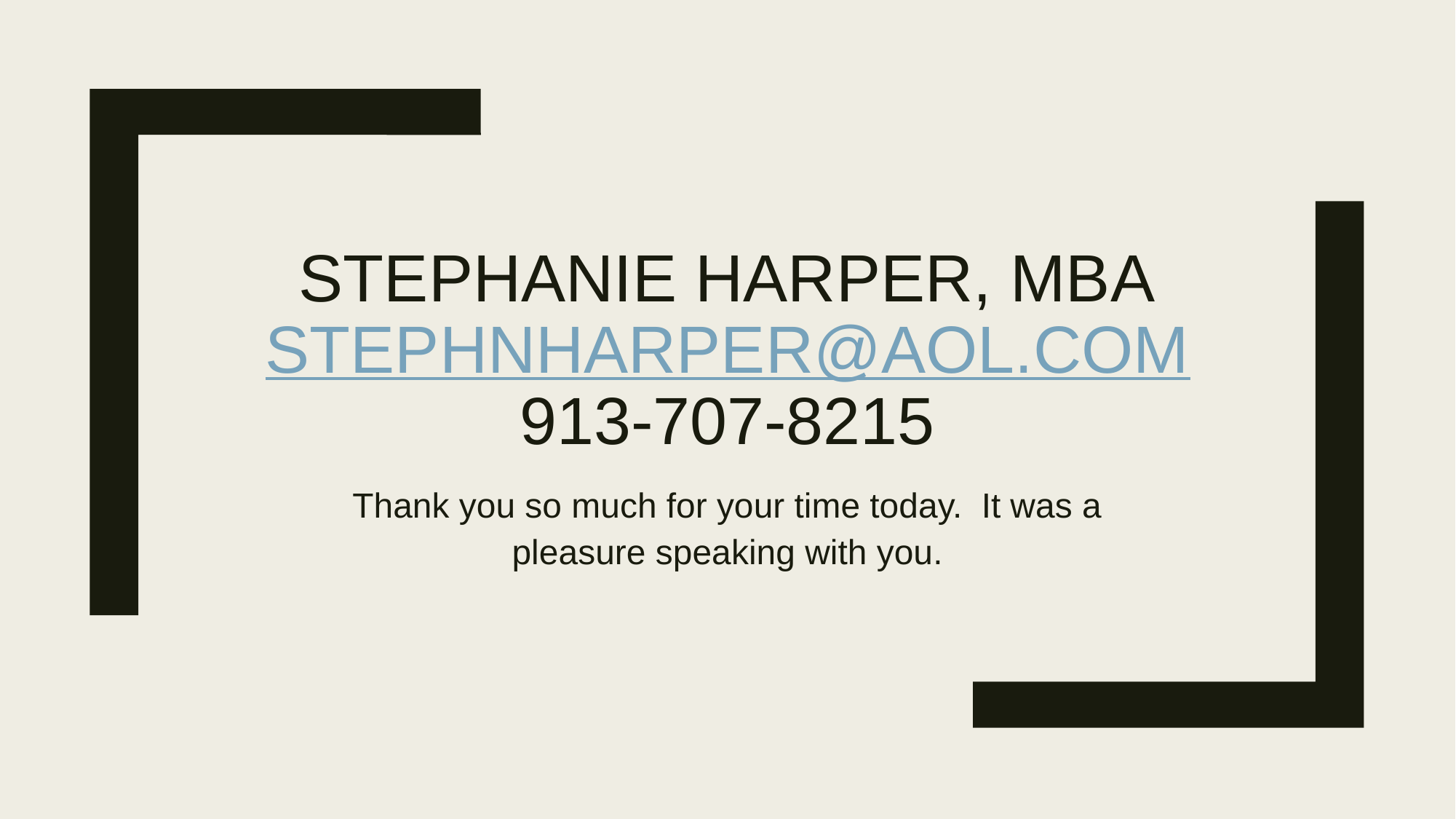

# Stephanie Harper, MBA stephnharper@aol.com 913-707-8215
Thank you so much for your time today.  It was a pleasure speaking with you.